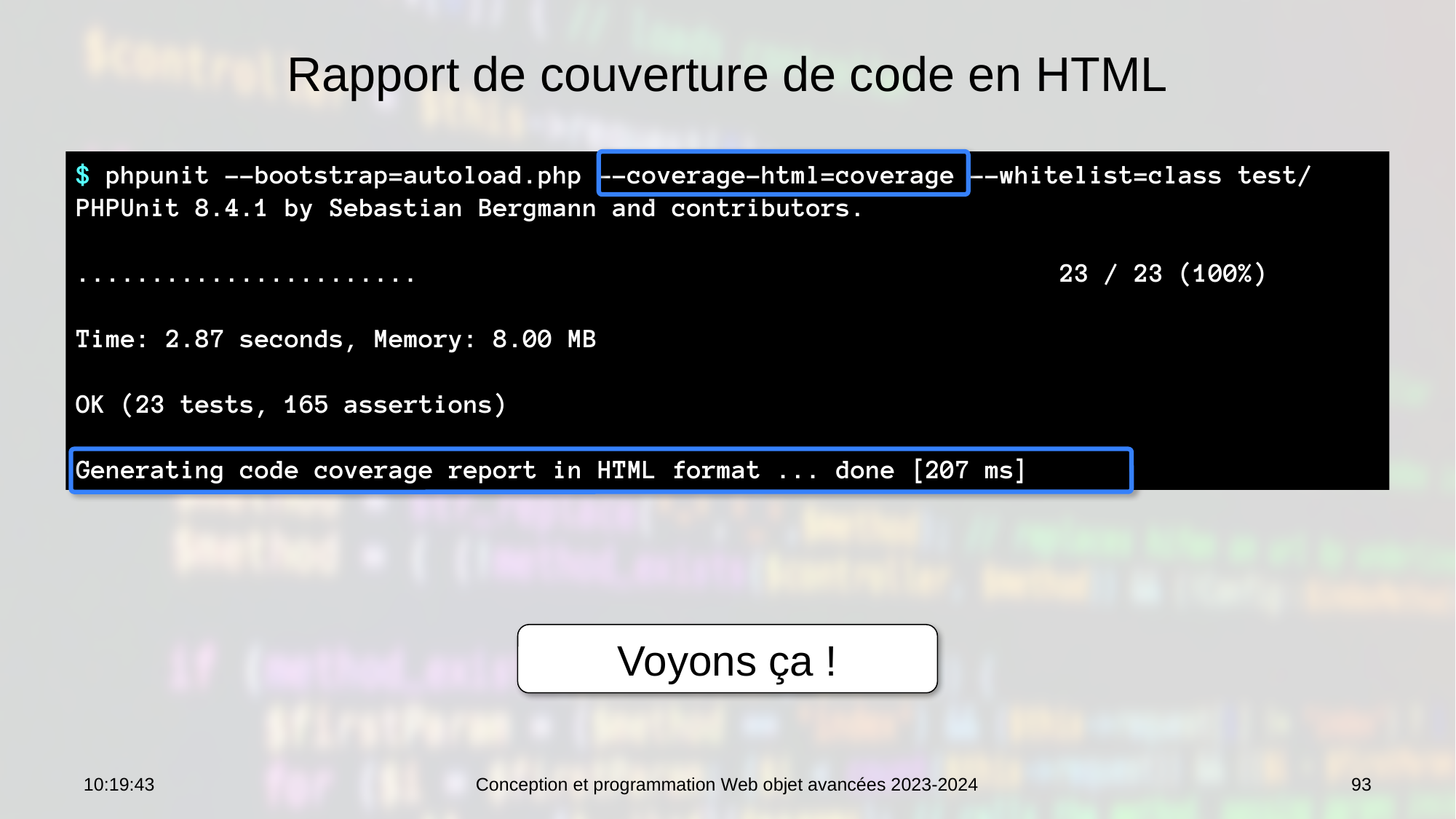

# Rapport de couverture de code en HTML

$ phpunit --bootstrap=autoload.php --coverage-html=coverage --whitelist=class test/
PHPUnit 8.4.1 by Sebastian Bergmann and contributors.

.......................                                           23 / 23 (100%)

Time: 2.87 seconds, Memory: 8.00 MB

OK (23 tests, 165 assertions)

Generating code coverage report in HTML format ... done [207 ms]

Voyons ça !
10:19:43
Conception et programmation Web objet avancées 2023-2024
93